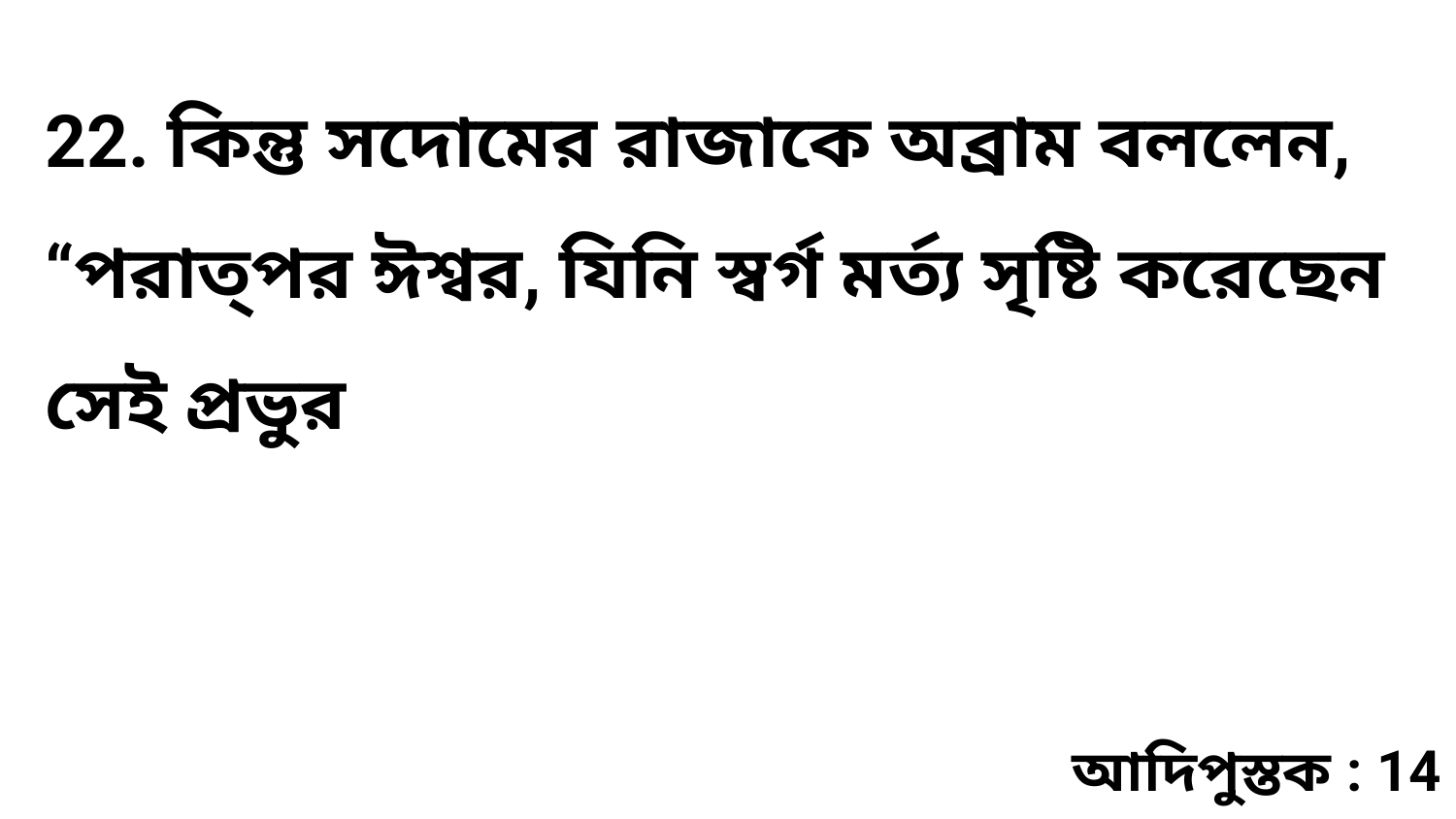

22. কিন্তু সদোমের রাজাকে অব্রাম বললেন, “পরাত্‌পর ঈশ্বর, যিনি স্বর্গ মর্ত্য সৃষ্টি করেছেন সেই প্রভুর
আদিপুস্তক : 14